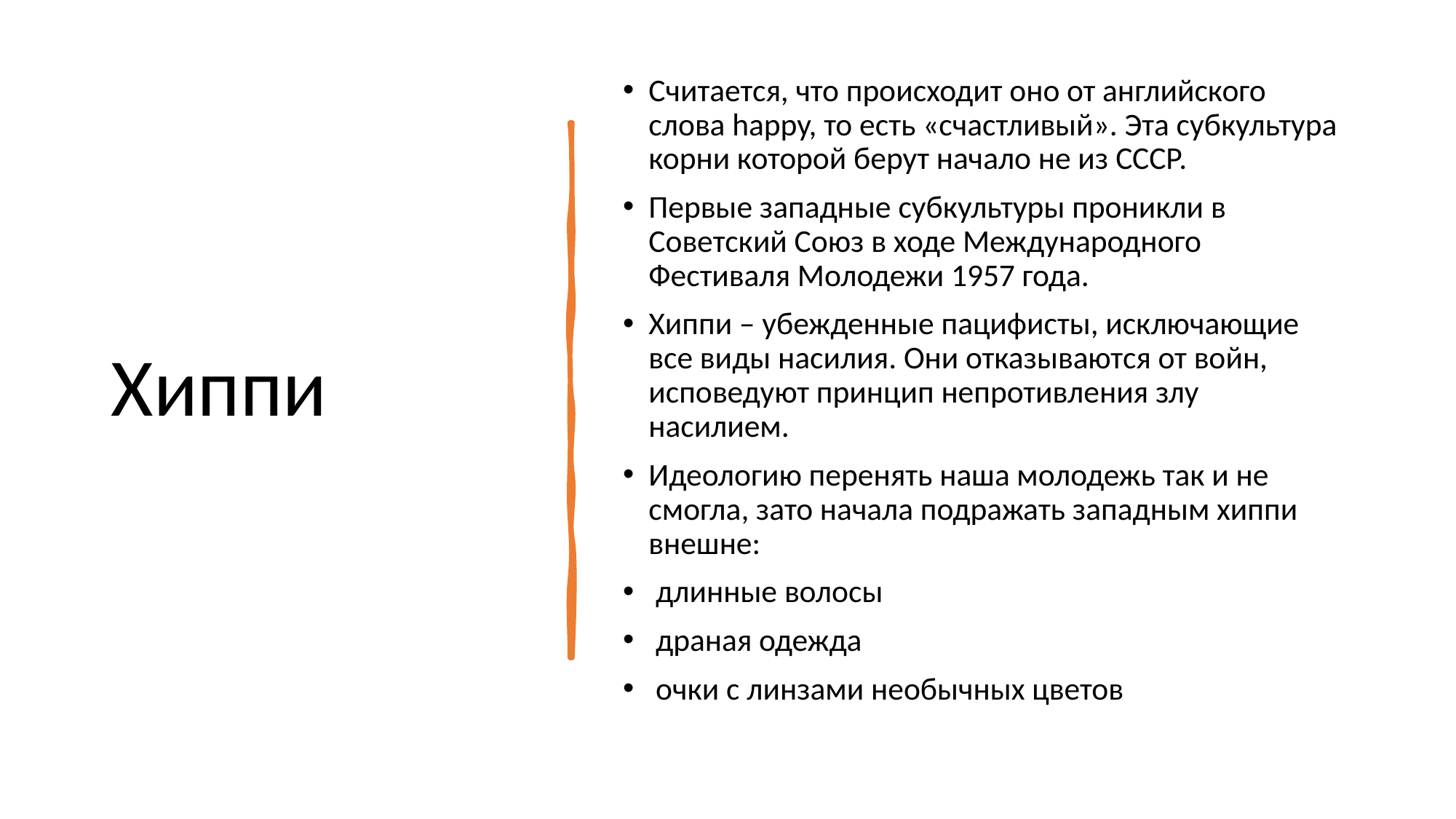

# Хиппи
Считается, что происходит оно от английского слова happy, то есть «счастливый». Эта субкультура корни которой берут начало не из СССР.
Первые западные субкультуры проникли в Советский Союз в ходе Международного Фестиваля Молодежи 1957 года.
Хиппи – убежденные пацифисты, исключающие все виды насилия. Они отказываются от войн, исповедуют принцип непротивления злу насилием.
Идеологию перенять наша молодежь так и не смогла, зато начала подражать западным хиппи внешне:
 длинные волосы
 драная одежда
 очки с линзами необычных цветов